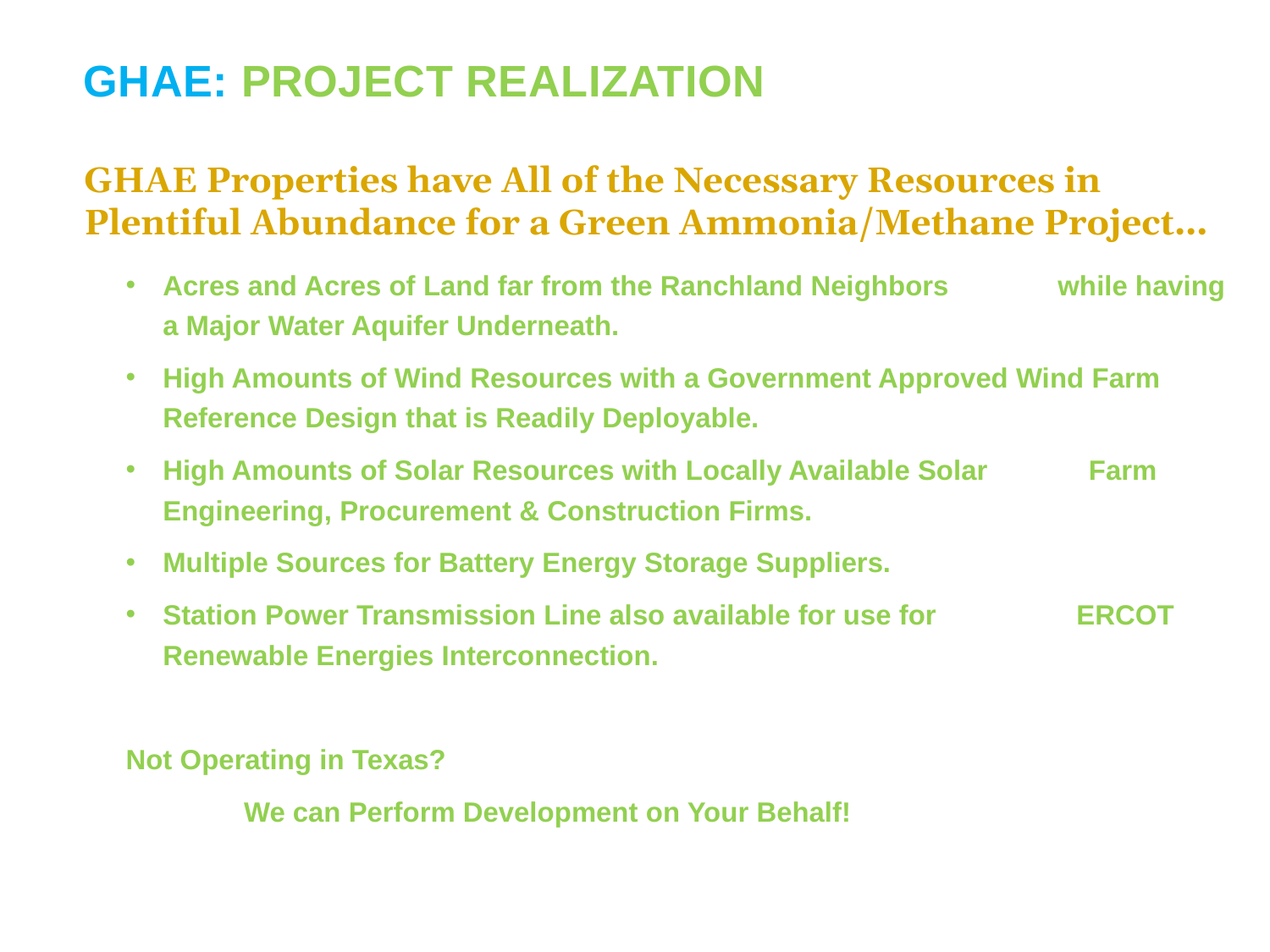

# GHAE: Project Realization
GHAE Properties have All of the Necessary Resources in Plentiful Abundance for a Green Ammonia/Methane Project…
Acres and Acres of Land far from the Ranchland Neighbors              while having a Major Water Aquifer Underneath.
High Amounts of Wind Resources with a Government Approved Wind Farm Reference Design that is Readily Deployable.
High Amounts of Solar Resources with Locally Available Solar             Farm Engineering, Procurement & Construction Firms.
Multiple Sources for Battery Energy Storage Suppliers.
Station Power Transmission Line also available for use for                  ERCOT Renewable Energies Interconnection.

Not Operating in Texas?
				We can Perform Development on Your Behalf!